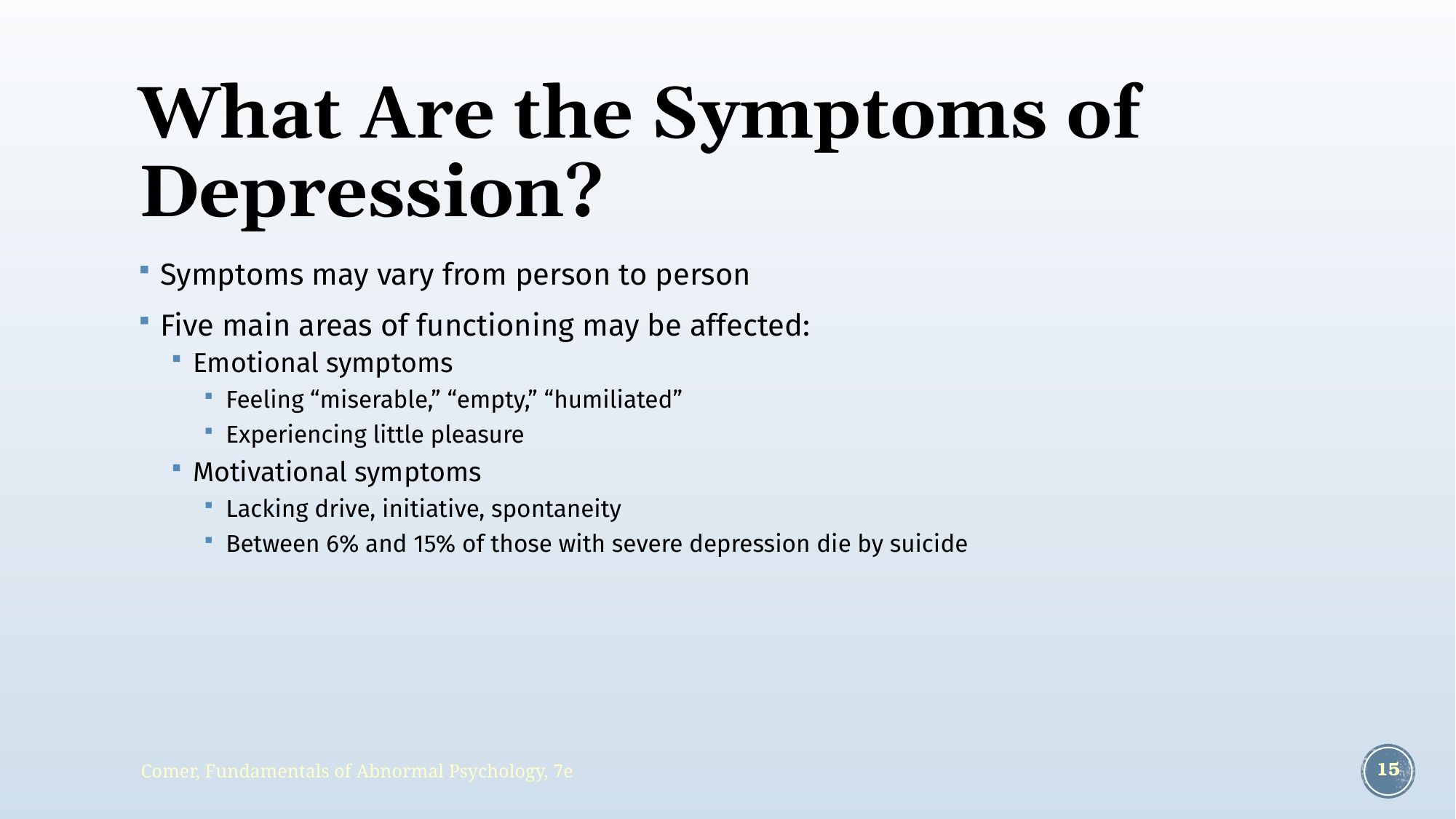

# What Are the Symptoms of Depression?
Symptoms may vary from person to person
Five main areas of functioning may be affected:
Emotional symptoms
Feeling “miserable,” “empty,” “humiliated”
Experiencing little pleasure
Motivational symptoms
Lacking drive, initiative, spontaneity
Between 6% and 15% of those with severe depression die by suicide
Comer, Fundamentals of Abnormal Psychology, 7e
15